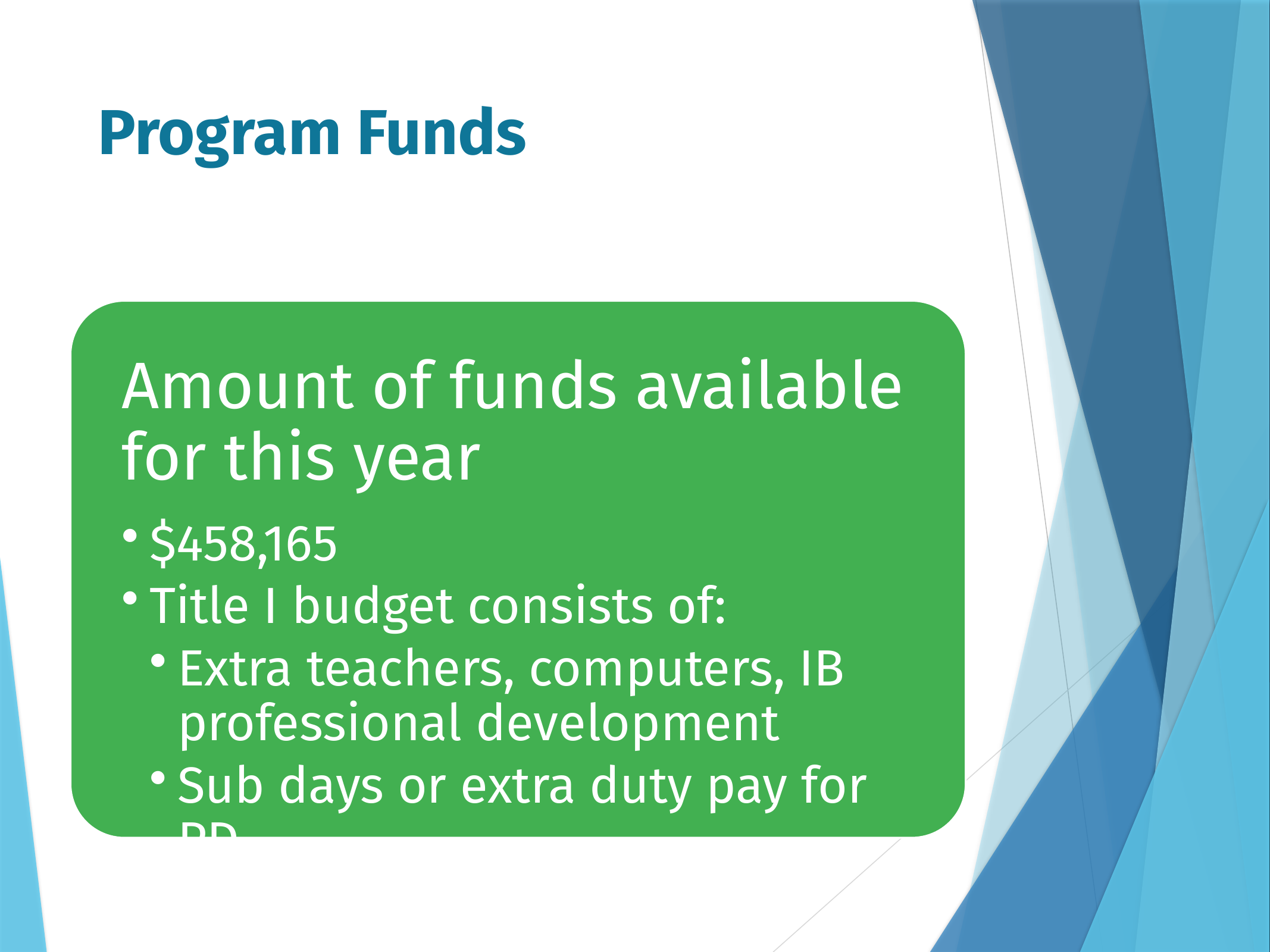

# Program Funds
Amount of funds available for this year
$458,165
Title I budget consists of:
Extra teachers, computers, IB professional development
Sub days or extra duty pay for PD